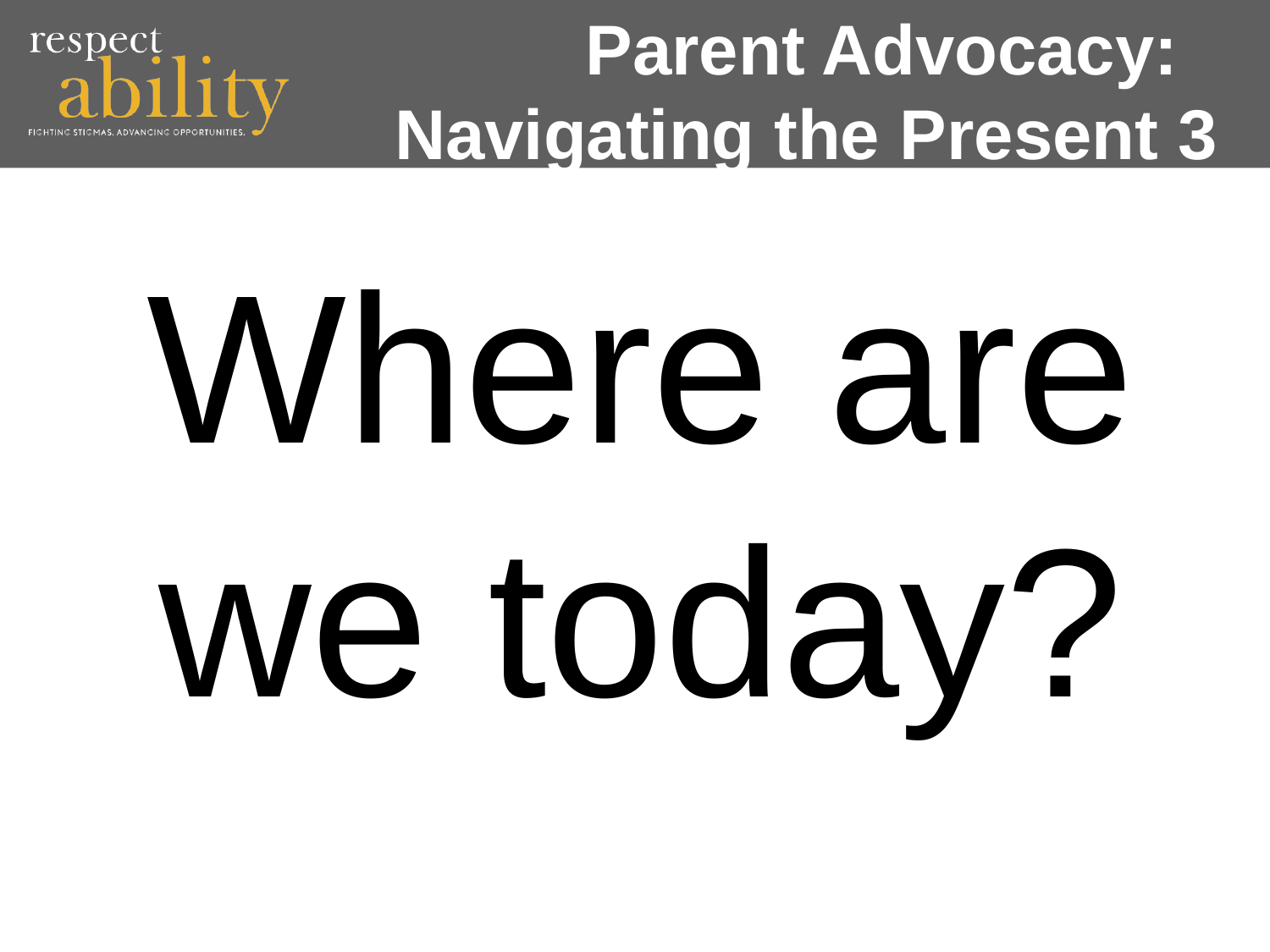

# Parent Advocacy: Navigating the Present 3
Where are we today?